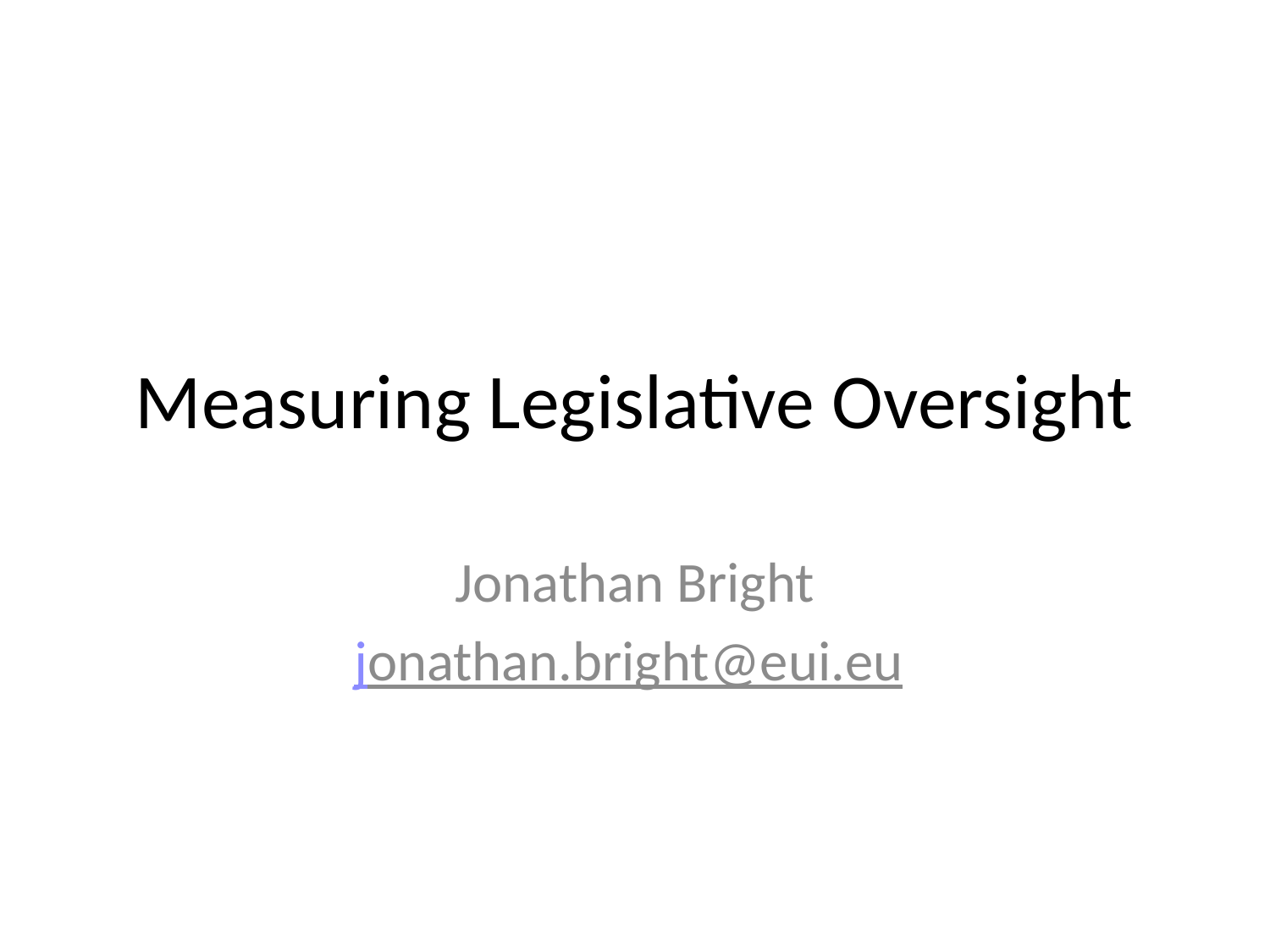

# Measuring Legislative Oversight
Jonathan Bright
jonathan.bright@eui.eu